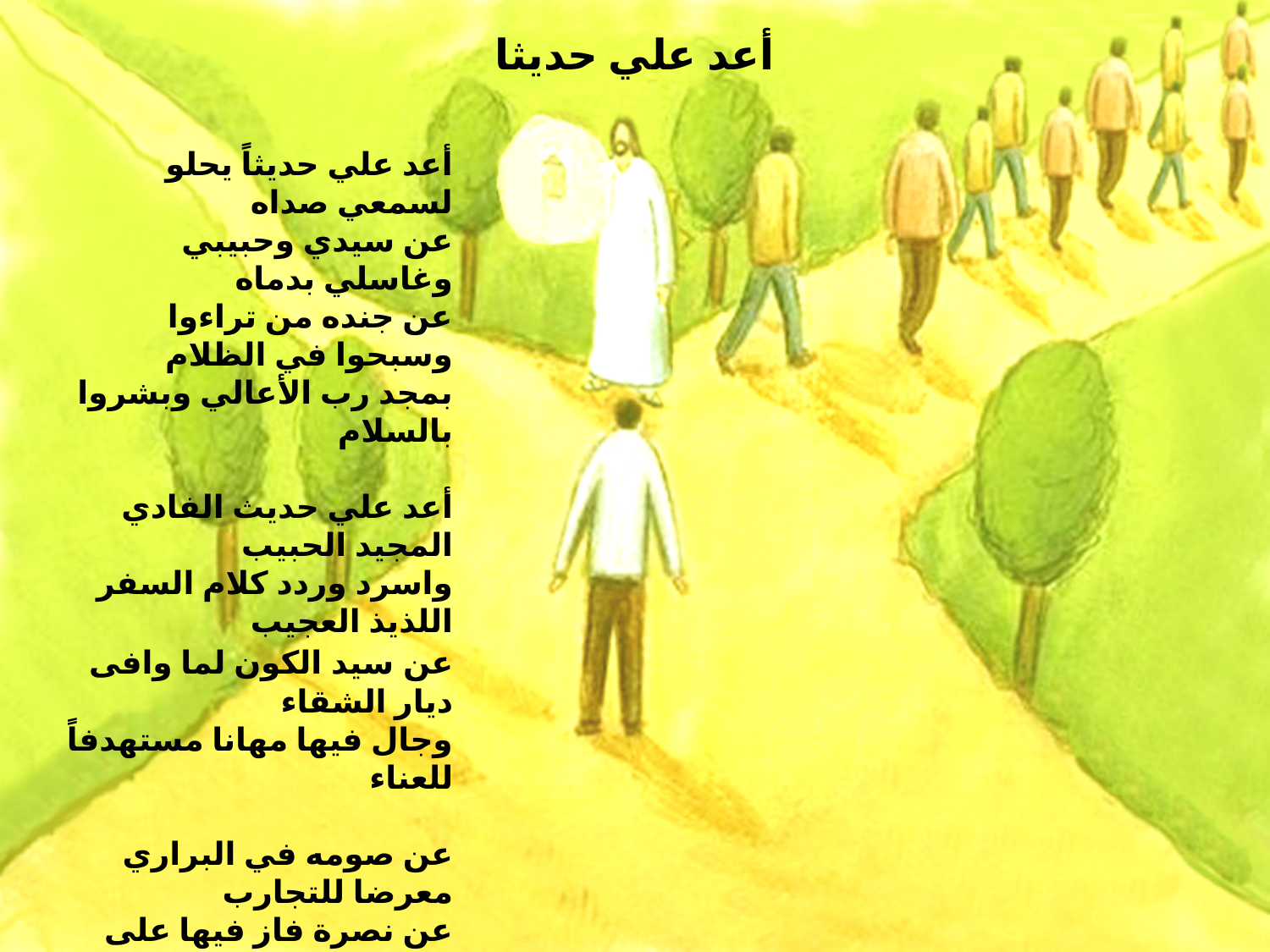

# أعد علي حديثا
أعد علي حديثاً يحلو لسمعي صداه
عن سيدي وحبيبي وغاسلي بدماه
عن جنده من تراءوا وسبحوا في الظلام
بمجد رب الأعالي وبشروا بالسلام

أعد علي حديث الفادي المجيد الحبيب
واسرد وردد كلام السفر اللذيذ العجيب
عن سيد الكون لما وافى ديار الشقاء
وجال فيها مهانا مستهدفاً للعناء

عن صومه في البراري معرضا للتجارب
عن نصرة فاز فيها على العدوالمحارب
عن كل كرب وضيق قاساه بين الانام
عن صبره بثبات تجاه كل خصام

اعد علي حديث الفادي الذي مات عني
وقام بالمجد حتى انال معه التبني
فذاك خير حديث يحلو لسمعي صداه
عن سيدي وحبيبي وغاسلي بدماه